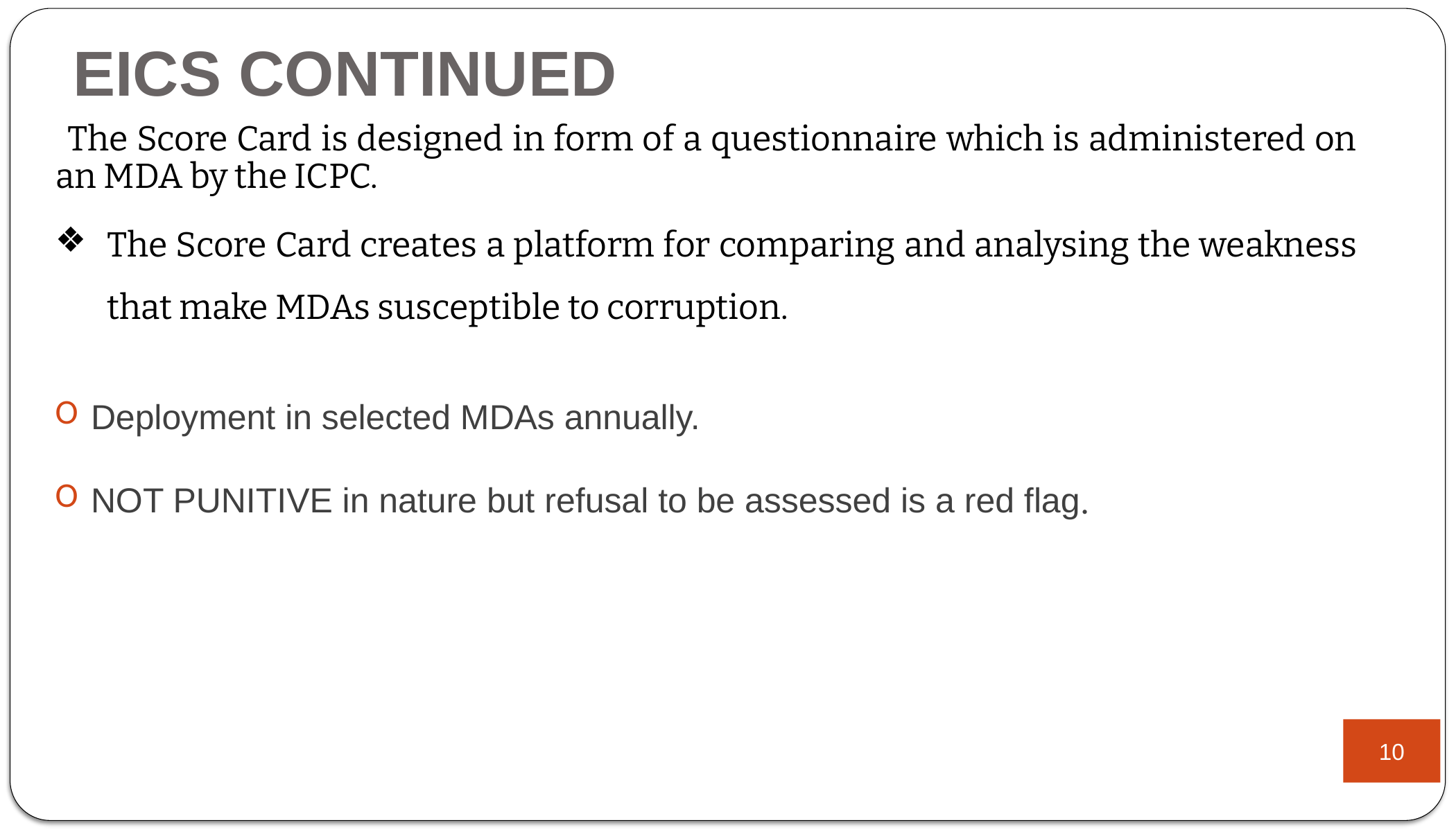

# EICS CONTINUED
 The Score Card is designed in form of a questionnaire which is administered on an MDA by the ICPC.
The Score Card creates a platform for comparing and analysing the weakness that make MDAs susceptible to corruption.

Deployment in selected MDAs annually.

NOT PUNITIVE in nature but refusal to be assessed is a red flag.

10